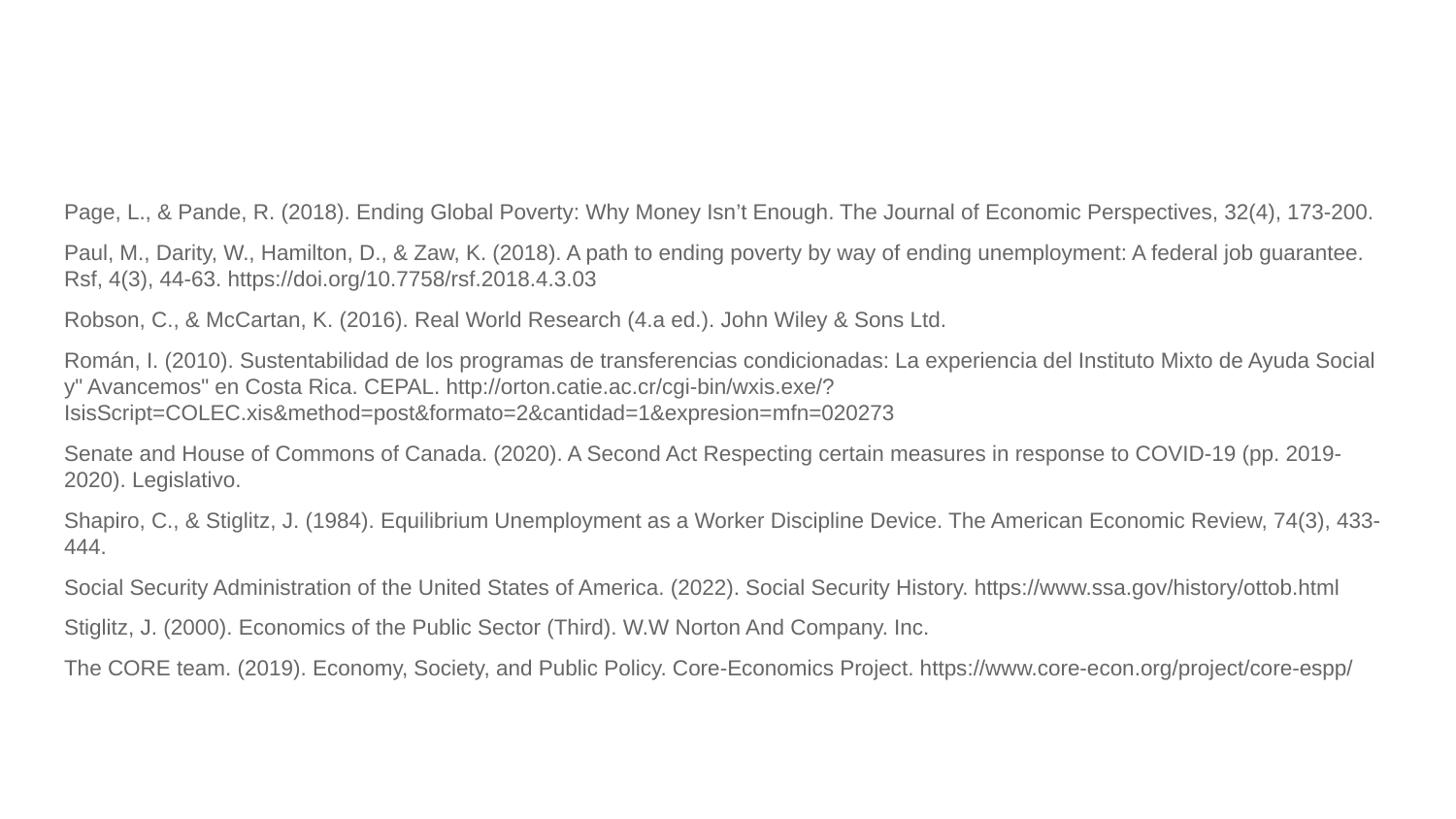

Page, L., & Pande, R. (2018). Ending Global Poverty: Why Money Isn’t Enough. The Journal of Economic Perspectives, 32(4), 173-200.
Paul, M., Darity, W., Hamilton, D., & Zaw, K. (2018). A path to ending poverty by way of ending unemployment: A federal job guarantee. Rsf, 4(3), 44-63. https://doi.org/10.7758/rsf.2018.4.3.03
Robson, C., & McCartan, K. (2016). Real World Research (4.a ed.). John Wiley & Sons Ltd.
Román, I. (2010). Sustentabilidad de los programas de transferencias condicionadas: La experiencia del Instituto Mixto de Ayuda Social y" Avancemos" en Costa Rica. CEPAL. http://orton.catie.ac.cr/cgi-bin/wxis.exe/?IsisScript=COLEC.xis&method=post&formato=2&cantidad=1&expresion=mfn=020273
Senate and House of Commons of Canada. (2020). A Second Act Respecting certain measures in response to COVID-19 (pp. 2019-2020). Legislativo.
Shapiro, C., & Stiglitz, J. (1984). Equilibrium Unemployment as a Worker Discipline Device. The American Economic Review, 74(3), 433-444.
Social Security Administration of the United States of America. (2022). Social Security History. https://www.ssa.gov/history/ottob.html
Stiglitz, J. (2000). Economics of the Public Sector (Third). W.W Norton And Company. Inc.
The CORE team. (2019). Economy, Society, and Public Policy. Core-Economics Project. https://www.core-econ.org/project/core-espp/